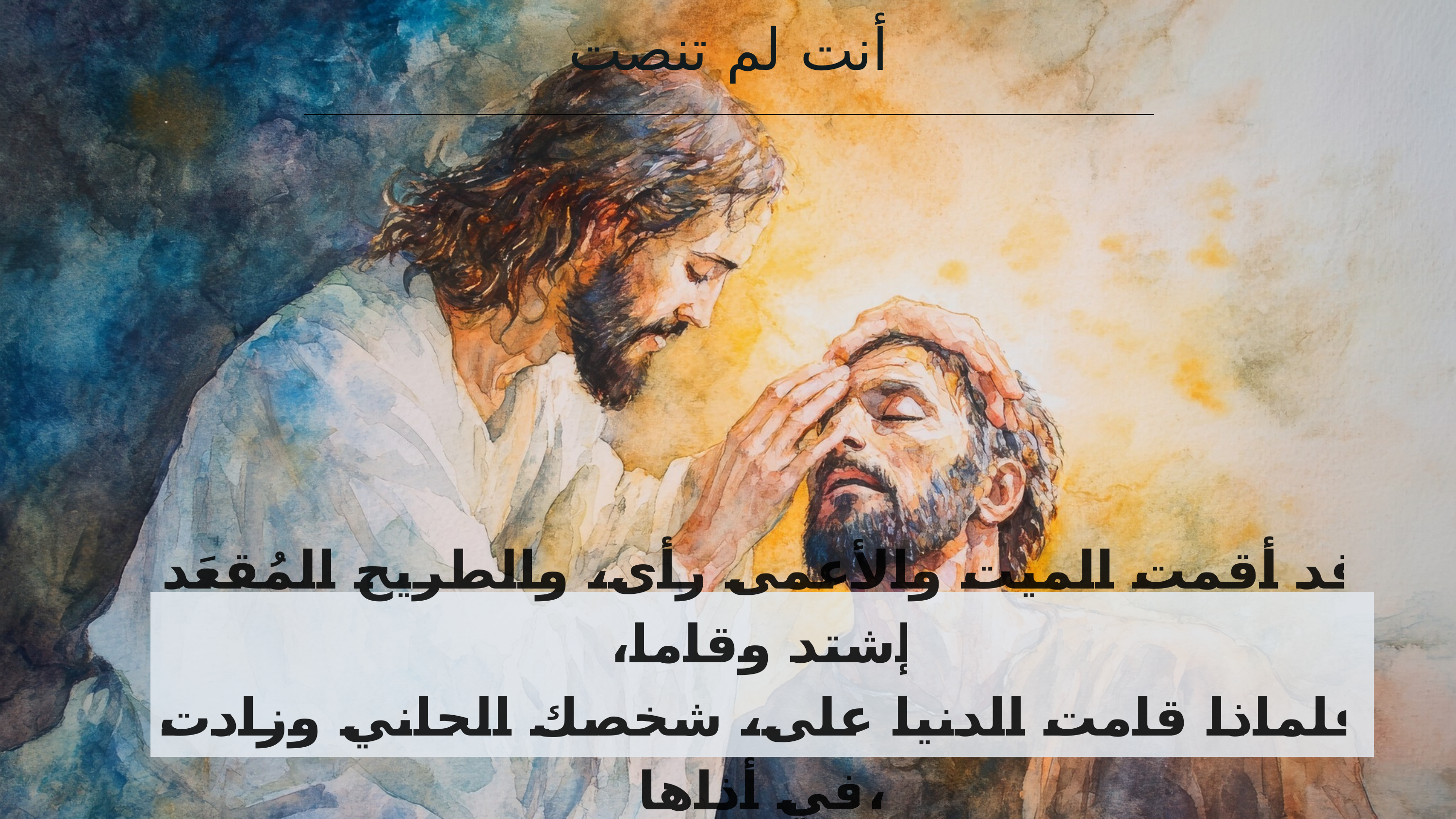

أنت لم تنصت

قد أقمت الميت والأعمى رأى، والطريح المُقعَد إشتد وقاما،
فلماذا قامت الدنيا على، شخصك الحاني وزادت في أذاها،